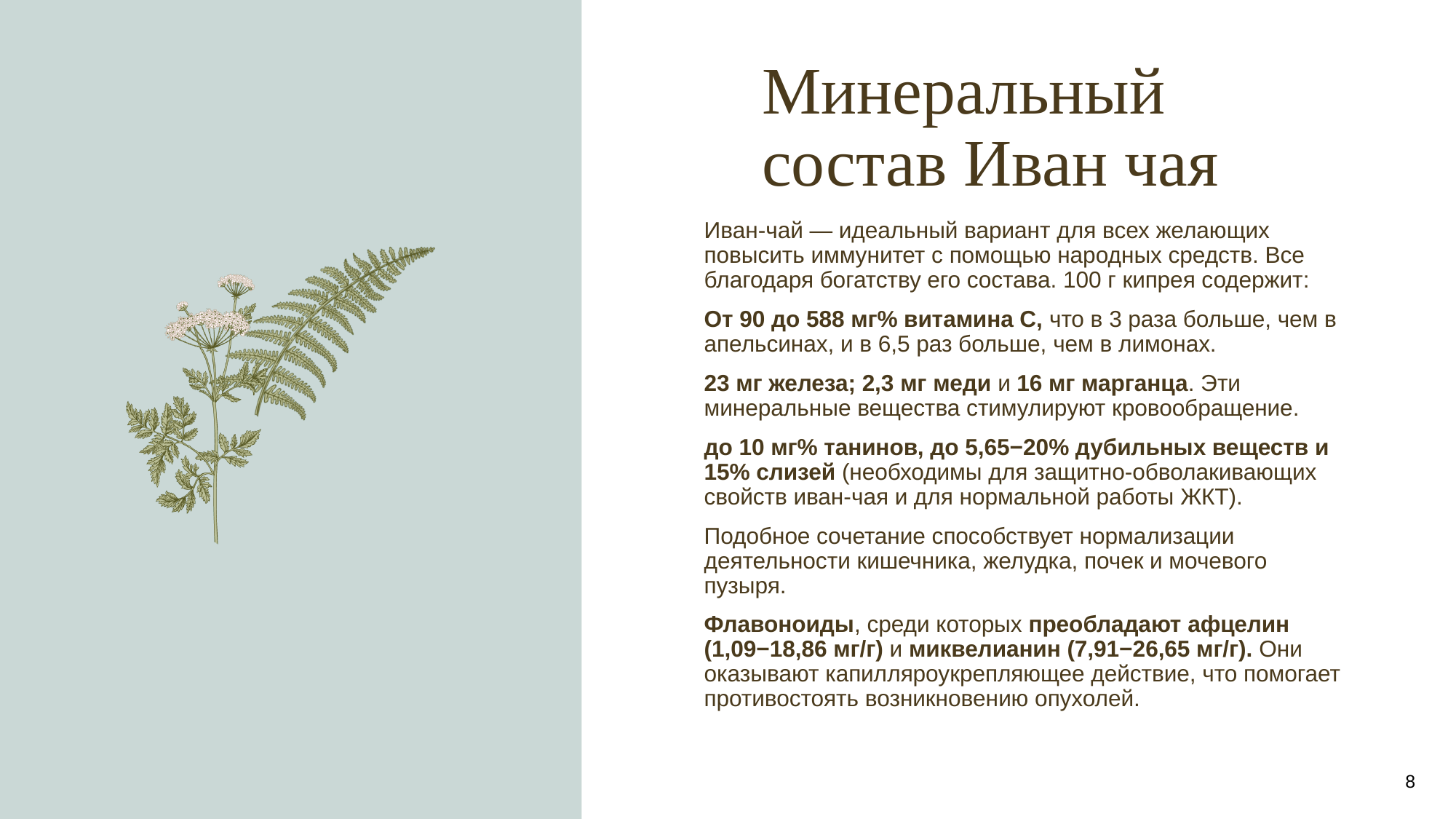

# Минеральный состав Иван чая
Иван-чай — идеальный вариант для всех желающих повысить иммунитет с помощью народных средств. Все благодаря богатству его состава. 100 г кипрея содержит:
От 90 до 588 мг% витамина С, что в 3 раза больше, чем в апельсинах, и в 6,5 раз больше, чем в лимонах.
23 мг железа; 2,3 мг меди и 16 мг марганца. Эти минеральные вещества стимулируют кровообращение.
до 10 мг% танинов, до 5,65−20% дубильных веществ и 15% слизей (необходимы для защитно-обволакивающих свойств иван-чая и для нормальной работы ЖКТ).
Подобное сочетание способствует нормализации деятельности кишечника, желудка, почек и мочевого пузыря.
Флавоноиды, среди которых преобладают афцелин (1,09−18,86 мг/г) и миквелианин (7,91−26,65 мг/г). Они оказывают капилляроукрепляющее действие, что помогает противостоять возникновению опухолей.

8